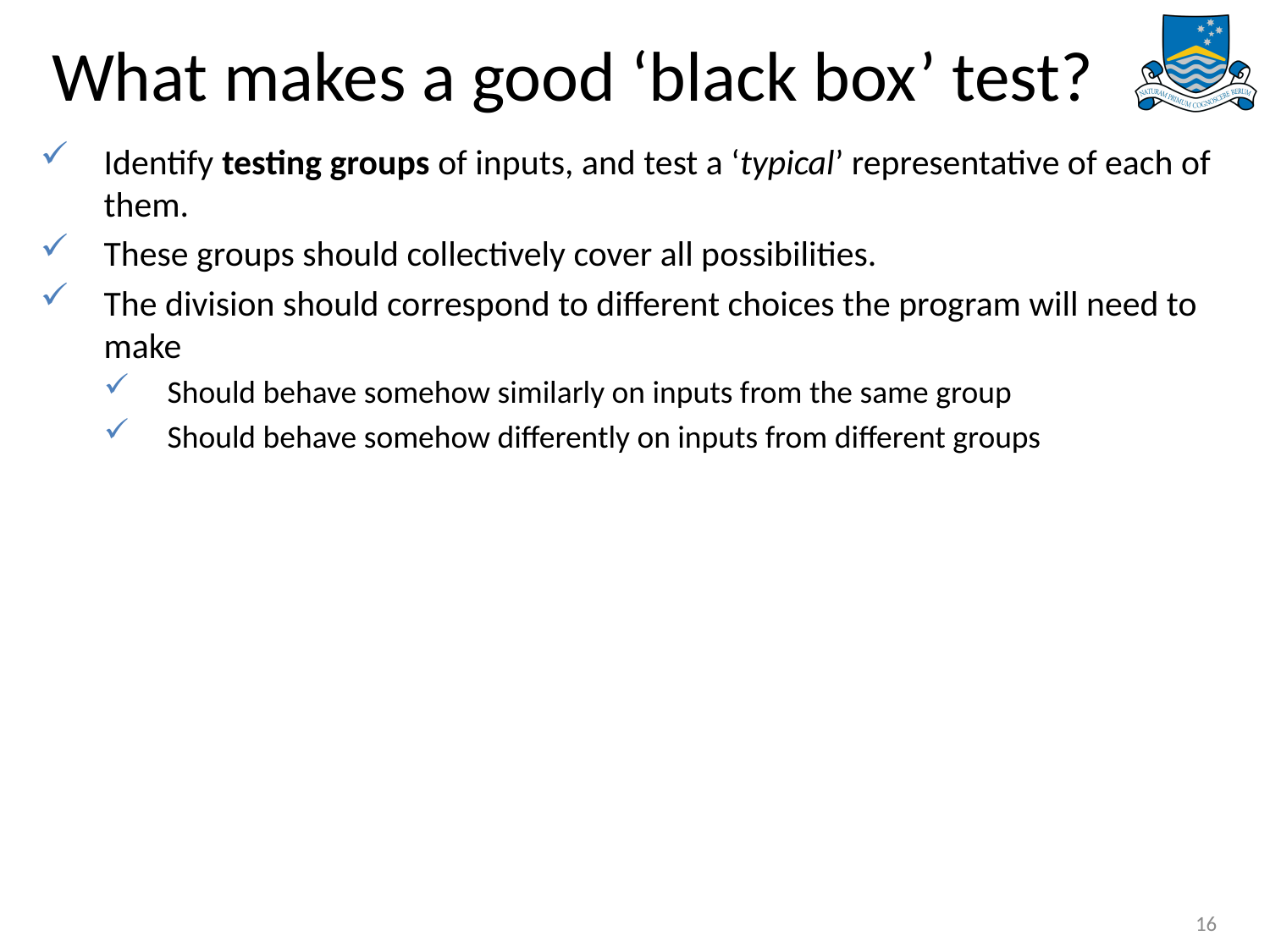

# What makes a good ‘black box’ test?
Identify testing groups of inputs, and test a ‘typical’ representative of each of them.
These groups should collectively cover all possibilities.
The division should correspond to different choices the program will need to make
Should behave somehow similarly on inputs from the same group
Should behave somehow differently on inputs from different groups

16